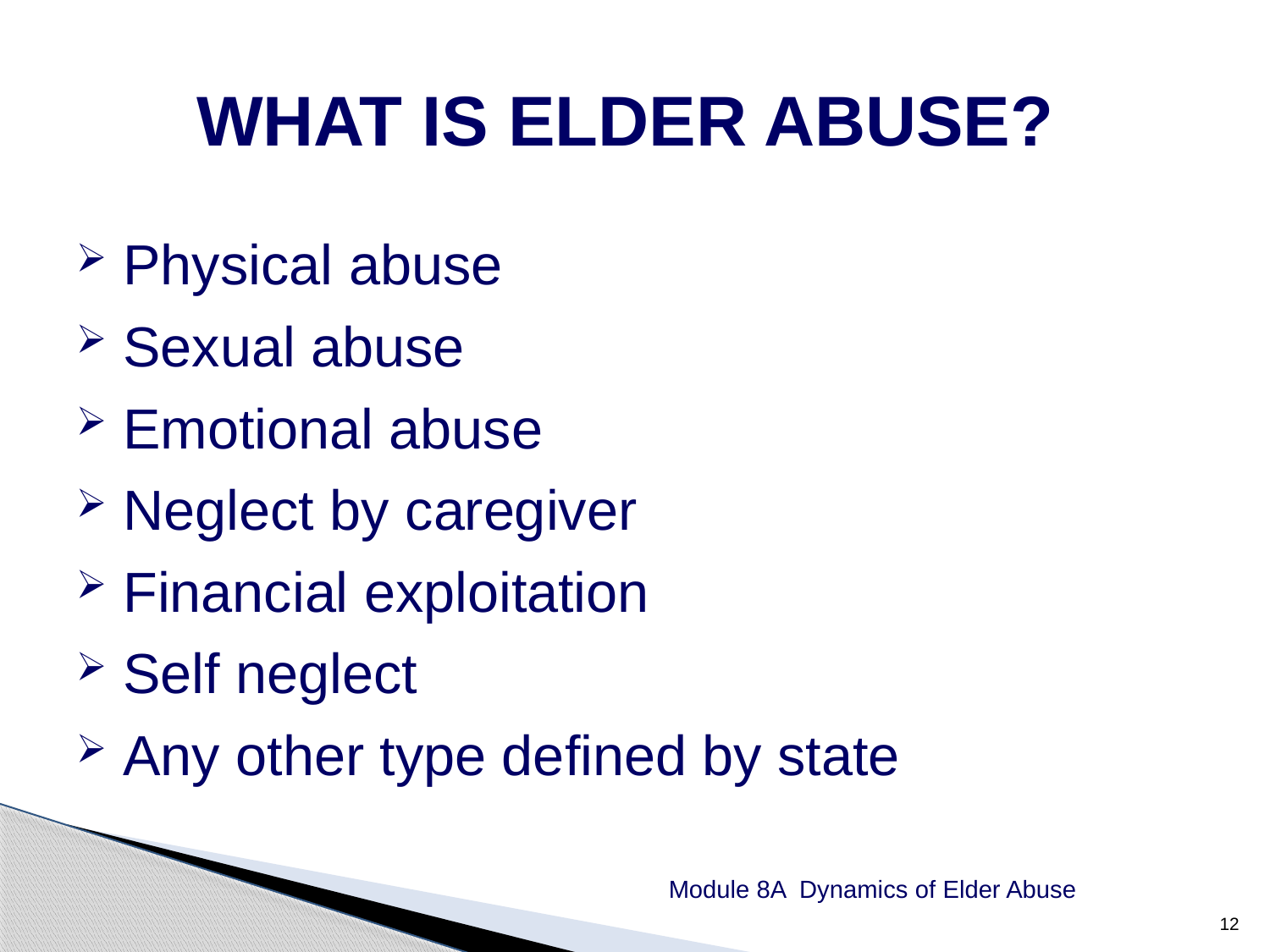

WHAT IS ELDER ABUSE?
Physical abuse
Sexual abuse
Emotional abuse
Neglect by caregiver
Financial exploitation
Self neglect
Any other type defined by state
Module 8A  Dynamics of Elder Abuse
12